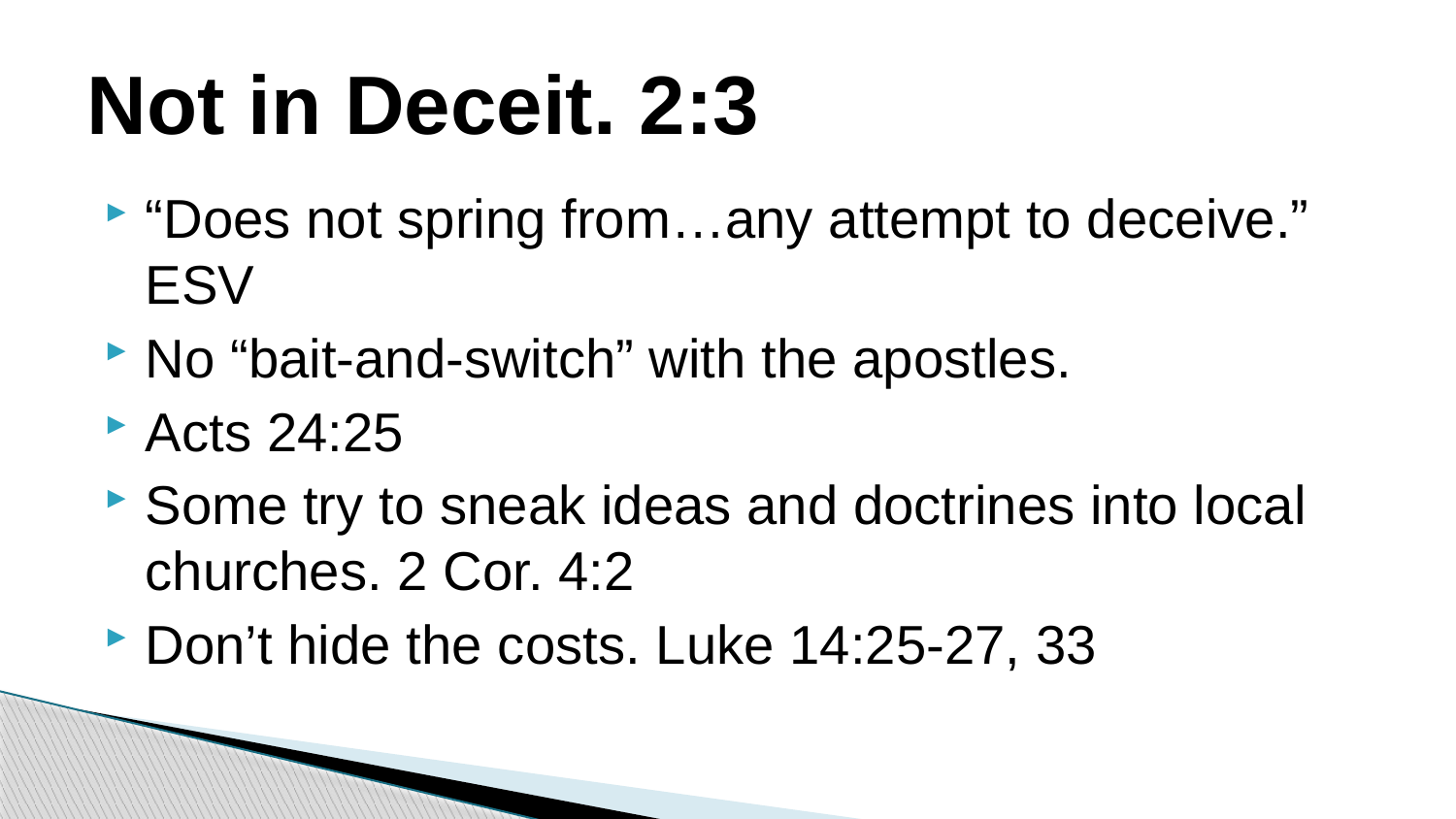

# Not in Deceit. 2:3
“Does not spring from…any attempt to deceive.” ESV
No “bait-and-switch” with the apostles.
Acts 24:25
Some try to sneak ideas and doctrines into local churches. 2 Cor. 4:2
Don’t hide the costs. Luke 14:25-27, 33